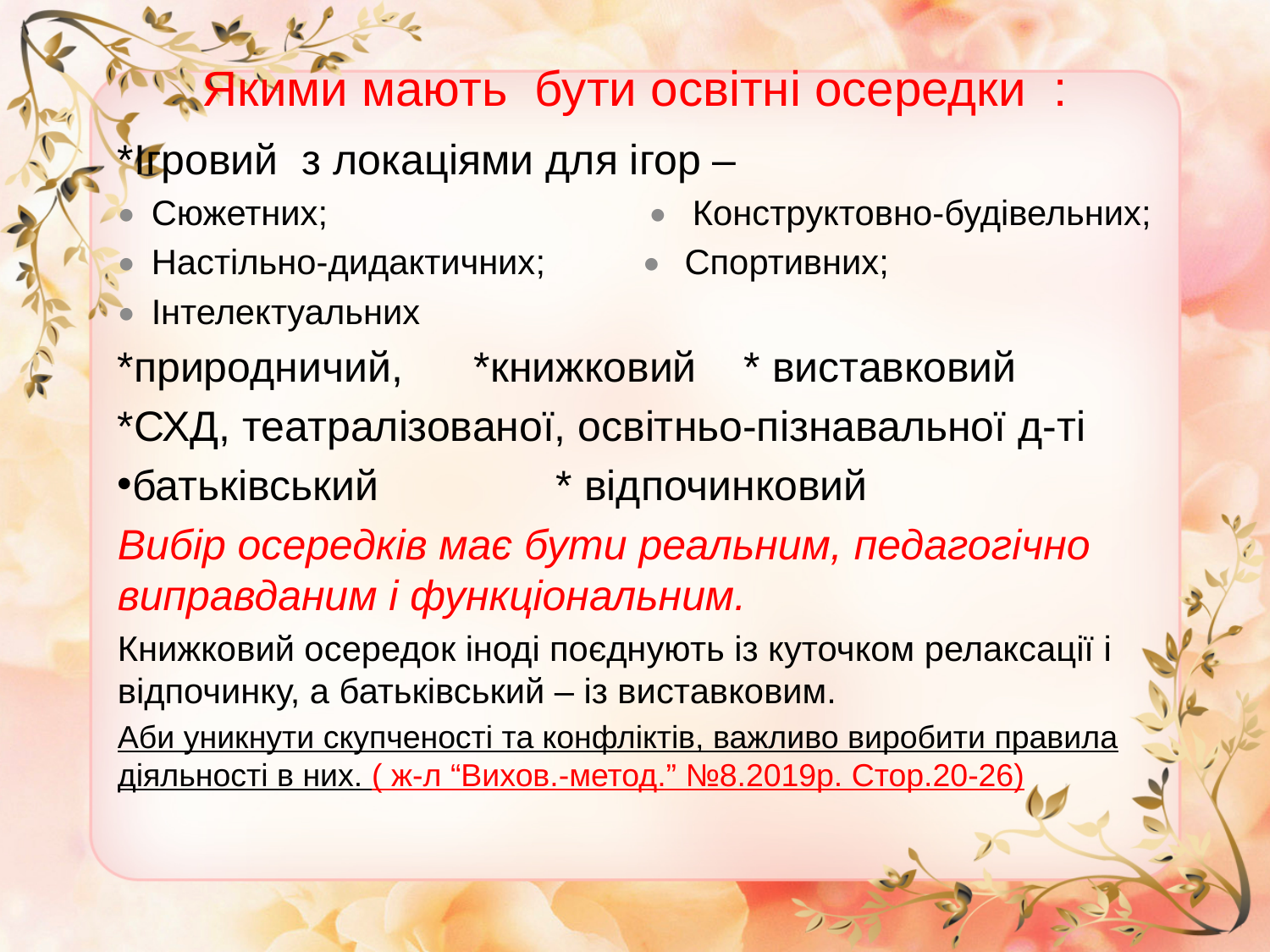

# Якими мають  бути освітні осередки  :
*Ігровий  з локаціями для ігор –
•  Сюжетних;                                 •   Конструктовно-будівельних;
•  Настільно-дидактичних;          •   Спортивних;
•  Інтелектуальних
*природничий,      *книжковий    * виставковий
*СХД, театралізованої, освітньо-пізнавальної д-ті
батьківський               * відпочинковий
Вибір осередків має бути реальним, педагогічно виправданим і функціональним.
Книжковий осередок іноді поєднують із куточком релаксації і відпочинку, а батьківський – із виставковим.
Аби уникнути скупченості та конфліктів, важливо виробити правила діяльності в них. ( ж-л “Вихов.-метод.” №8.2019р. Стор.20-26)